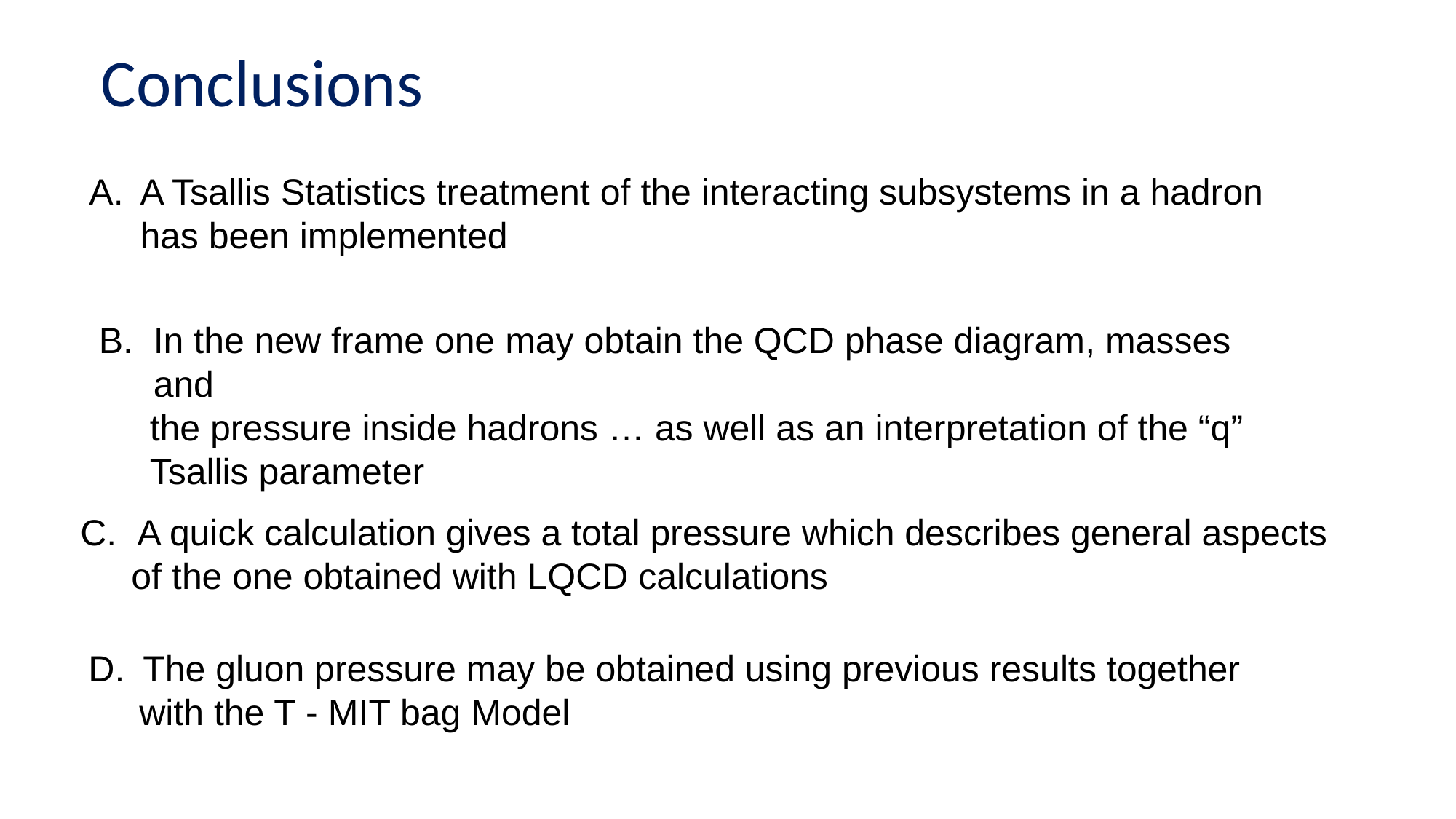

Conclusions
 A Tsallis Statistics treatment of the interacting subsystems in a hadron
     has been implemented
In the new frame one may obtain the QCD phase diagram, masses and
     the pressure inside hadrons … as well as an interpretation of the “q”
     Tsallis parameter
C.  A quick calculation gives a total pressure which describes general aspects
     of the one obtained with LQCD calculations
The gluon pressure may be obtained using previous results together
     with the T - MIT bag Model